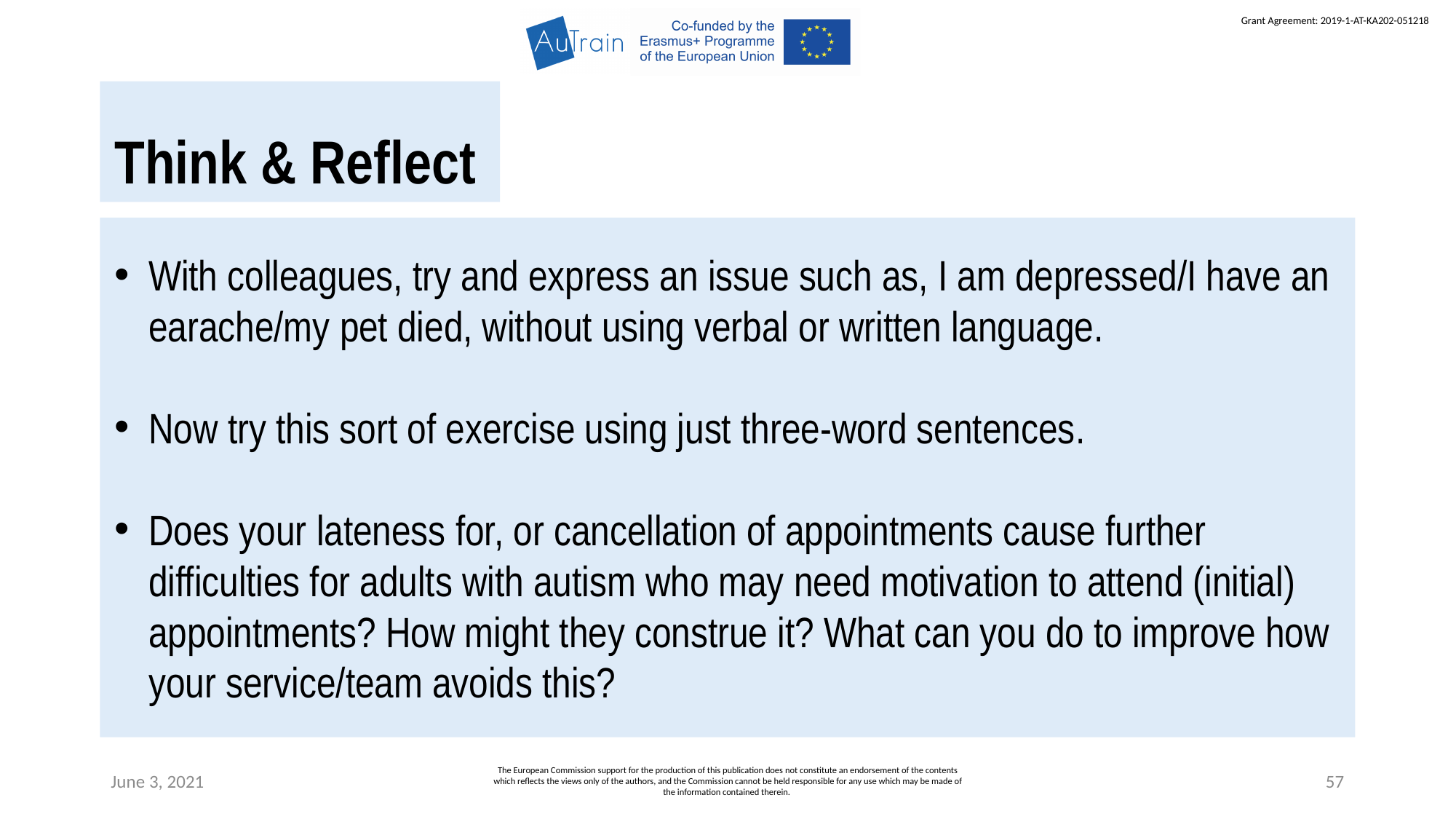

Think & Reflect
With colleagues, try and express an issue such as, I am depressed/I have an earache/my pet died, without using verbal or written language.

Now try this sort of exercise using just three-word sentences.

Does your lateness for, or cancellation of appointments cause further difficulties for adults with autism who may need motivation to attend (initial) appointments? How might they construe it? What can you do to improve how your service/team avoids this?

June 3, 2021
The European Commission support for the production of this publication does not constitute an endorsement of the contents which reflects the views only of the authors, and the Commission cannot be held responsible for any use which may be made of the information contained therein.
57